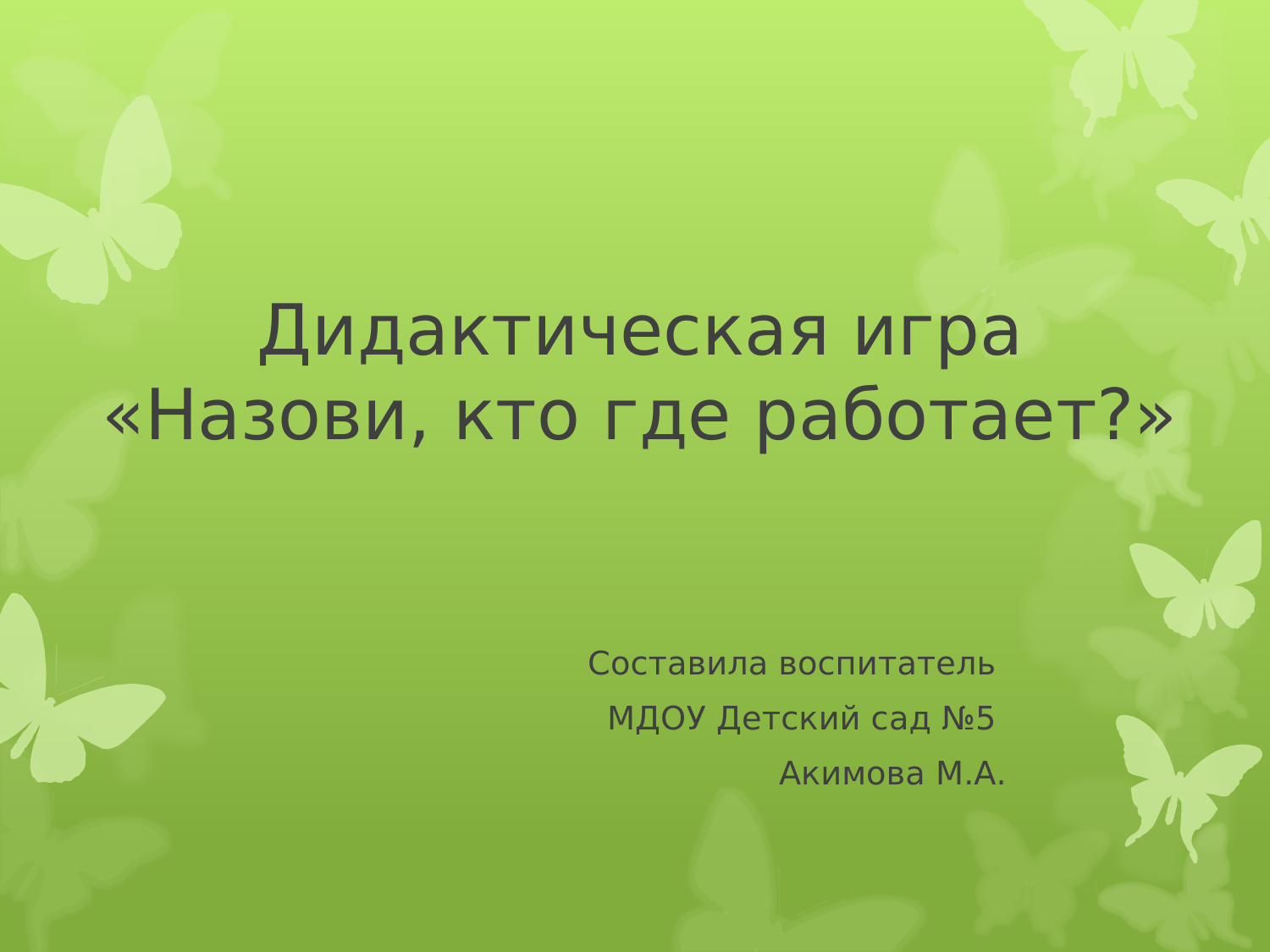

# Дидактическая игра «Назови, кто где работает?»
Составила воспитатель
МДОУ Детский сад №5
Акимова М.А.